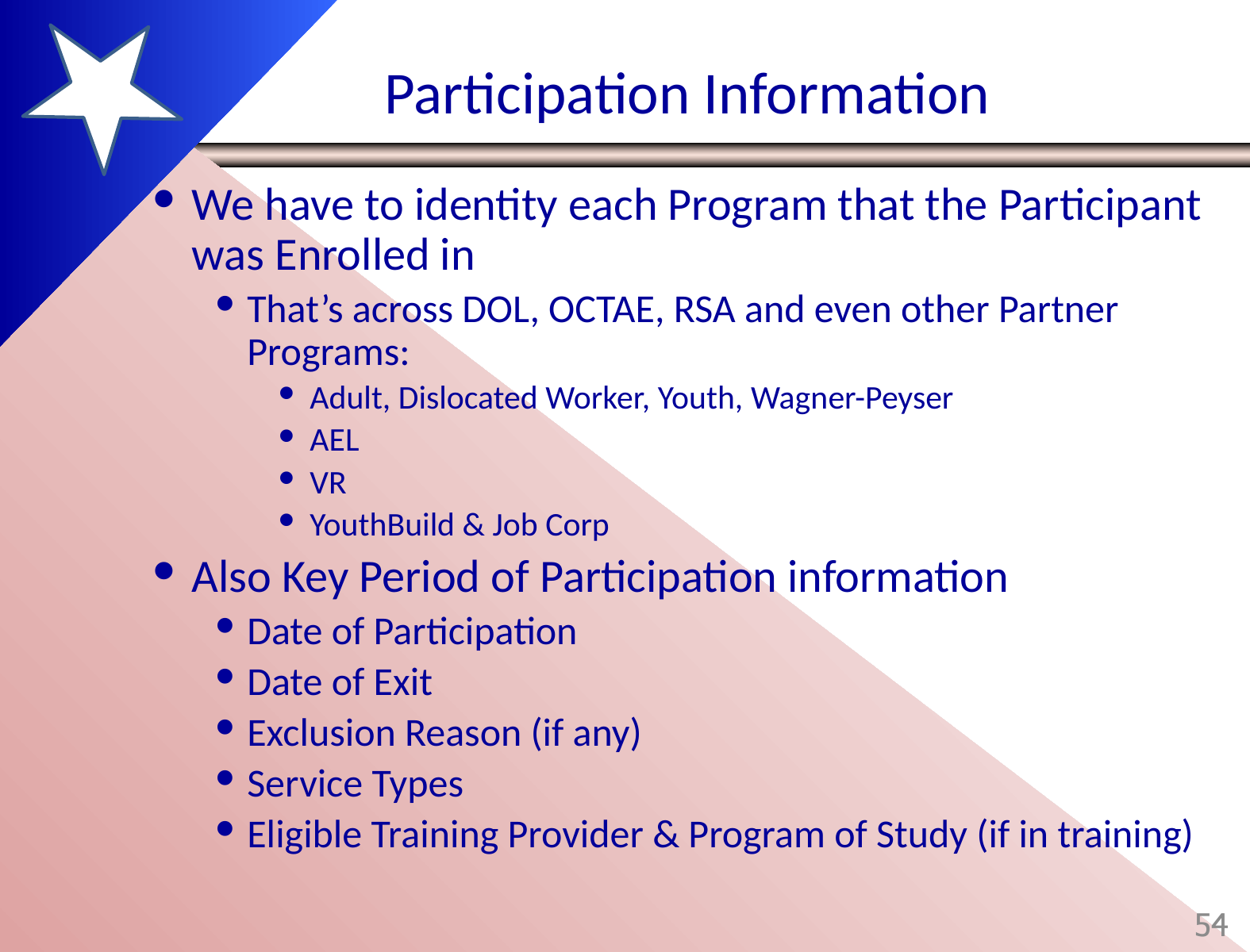

# Participation Information
We have to identity each Program that the Participant was Enrolled in
That’s across DOL, OCTAE, RSA and even other Partner Programs:
Adult, Dislocated Worker, Youth, Wagner-Peyser
AEL
VR
YouthBuild & Job Corp
Also Key Period of Participation information
Date of Participation
Date of Exit
Exclusion Reason (if any)
Service Types
Eligible Training Provider & Program of Study (if in training)
54